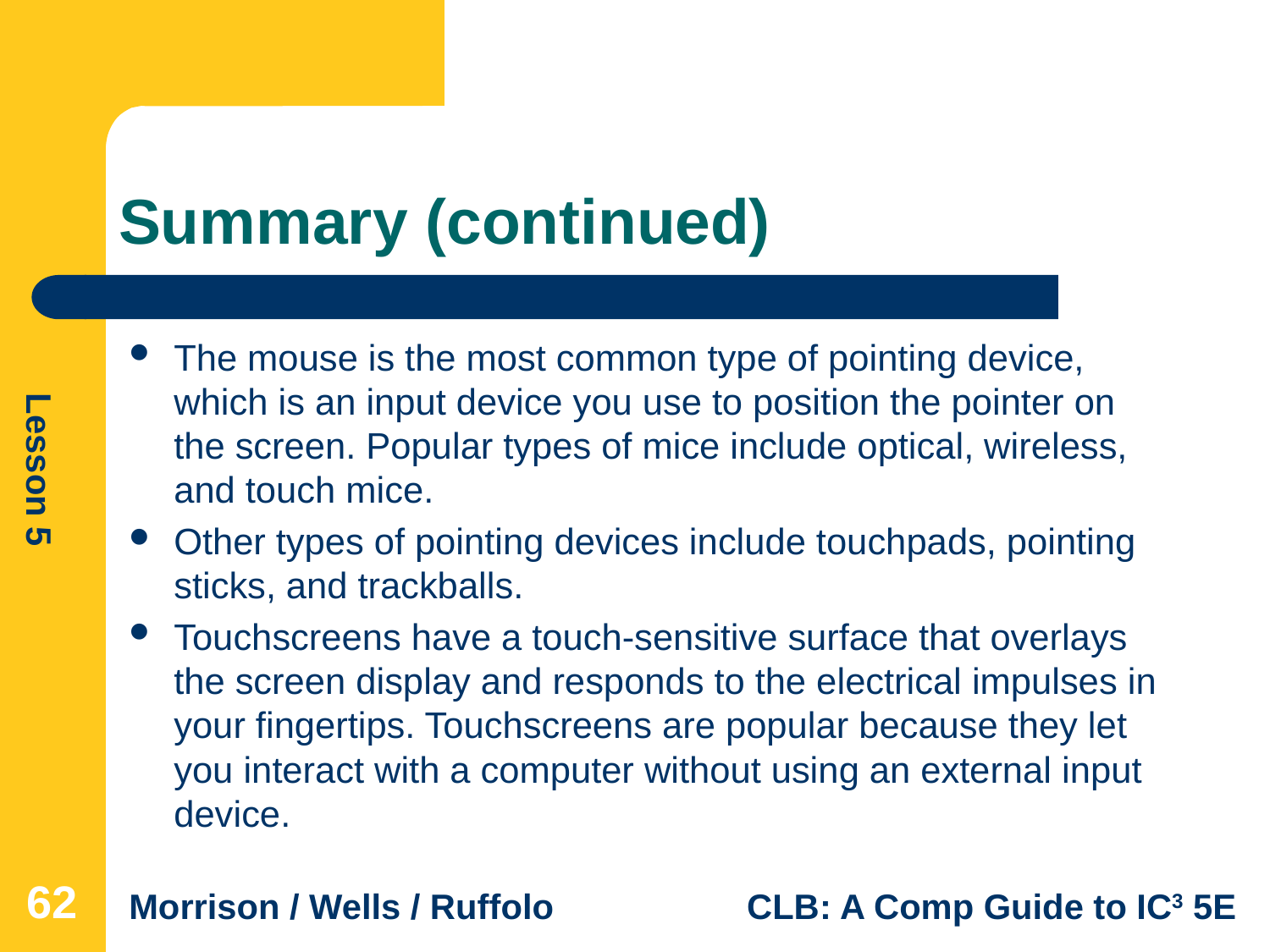

# Summary (continued)
The mouse is the most common type of pointing device, which is an input device you use to position the pointer on the screen. Popular types of mice include optical, wireless, and touch mice.
Other types of pointing devices include touchpads, pointing sticks, and trackballs.
Touchscreens have a touch-sensitive surface that overlays the screen display and responds to the electrical impulses in your fingertips. Touchscreens are popular because they let you interact with a computer without using an external input device.
62